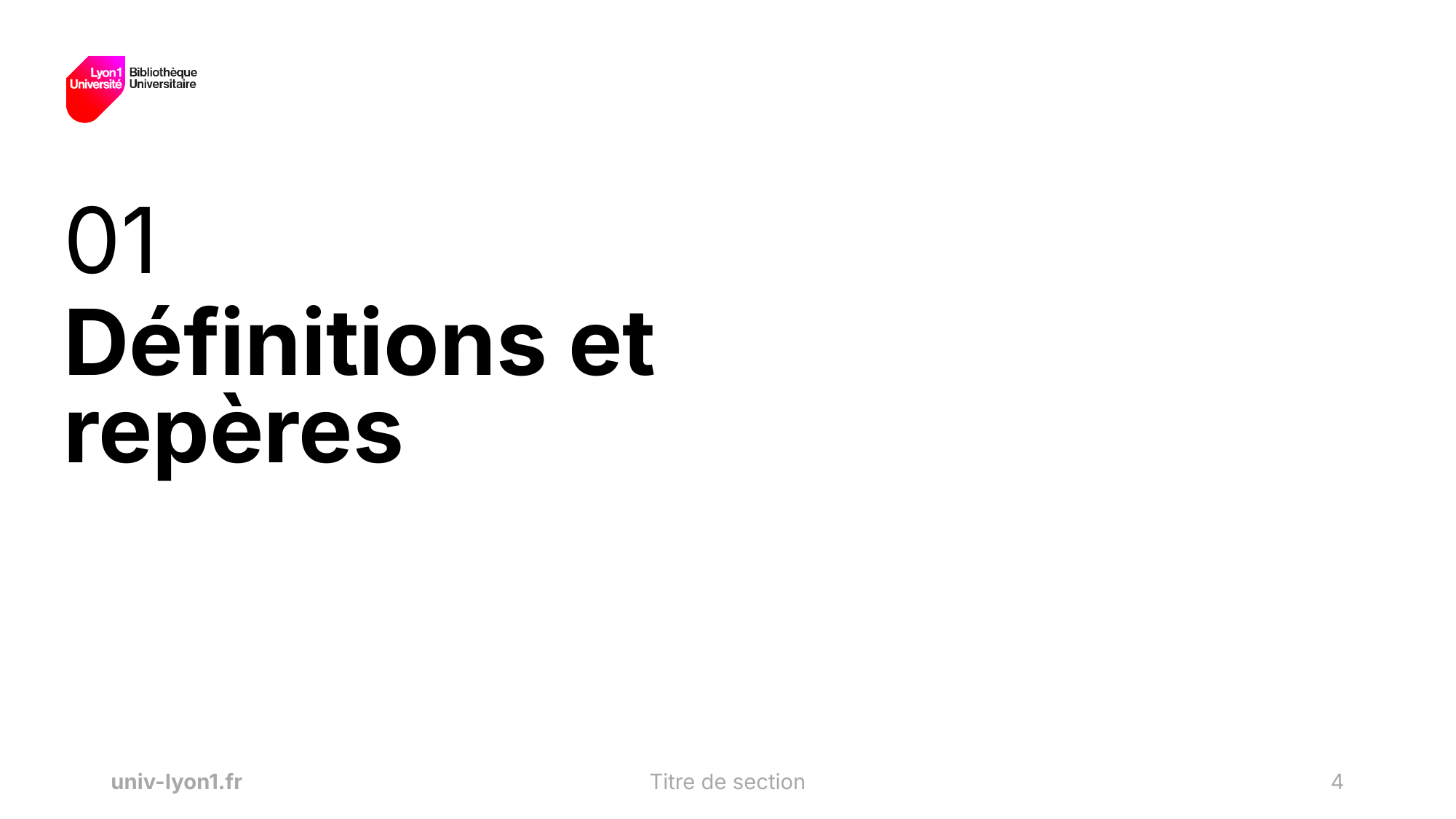

01
Définitions et repères
univ-lyon1.fr
Titre de section
4